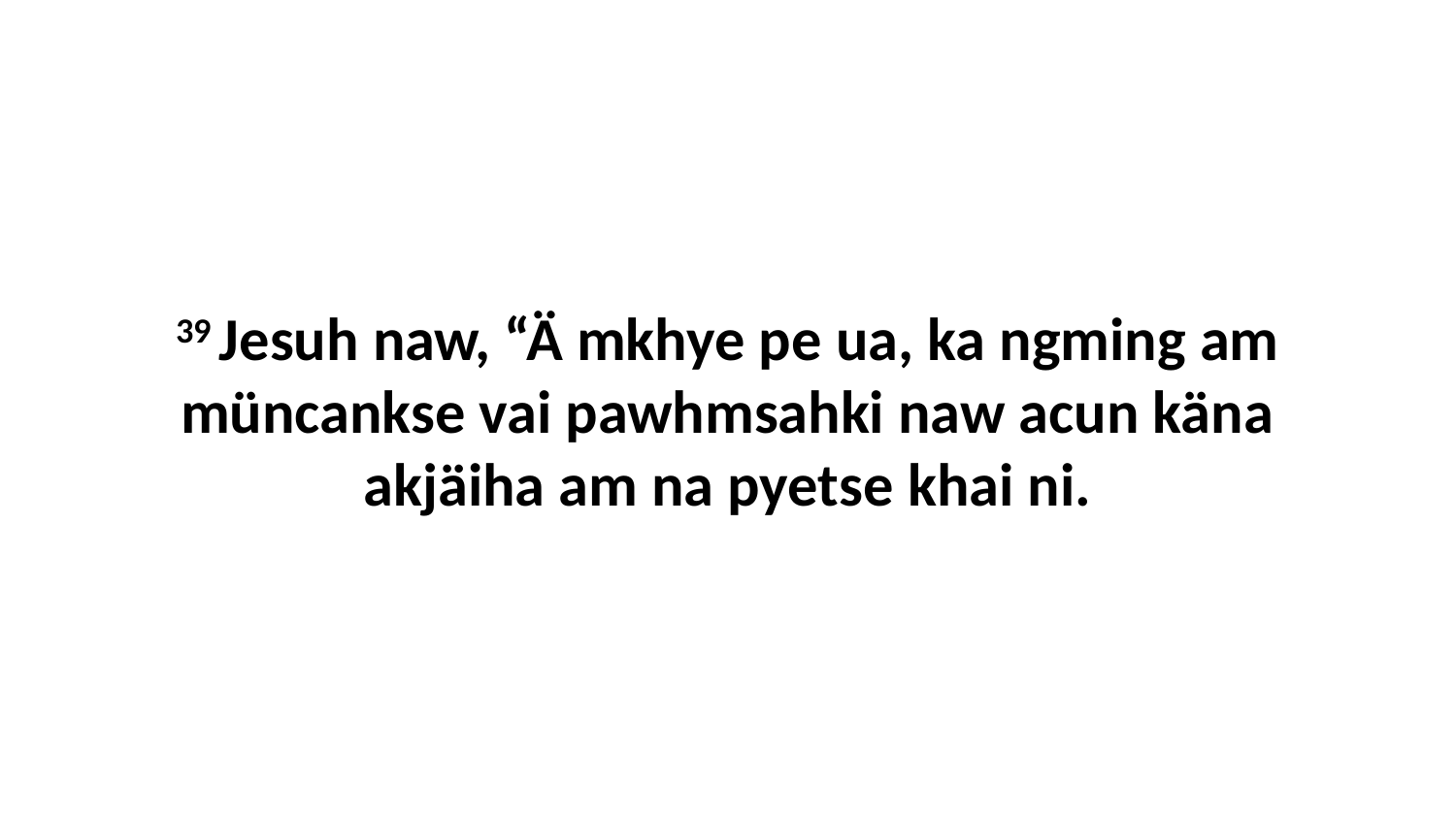

39 Jesuh naw, “Ä mkhye pe ua, ka ngming am müncankse vai pawhmsahki naw acun käna akjäiha am na pyetse khai ni.